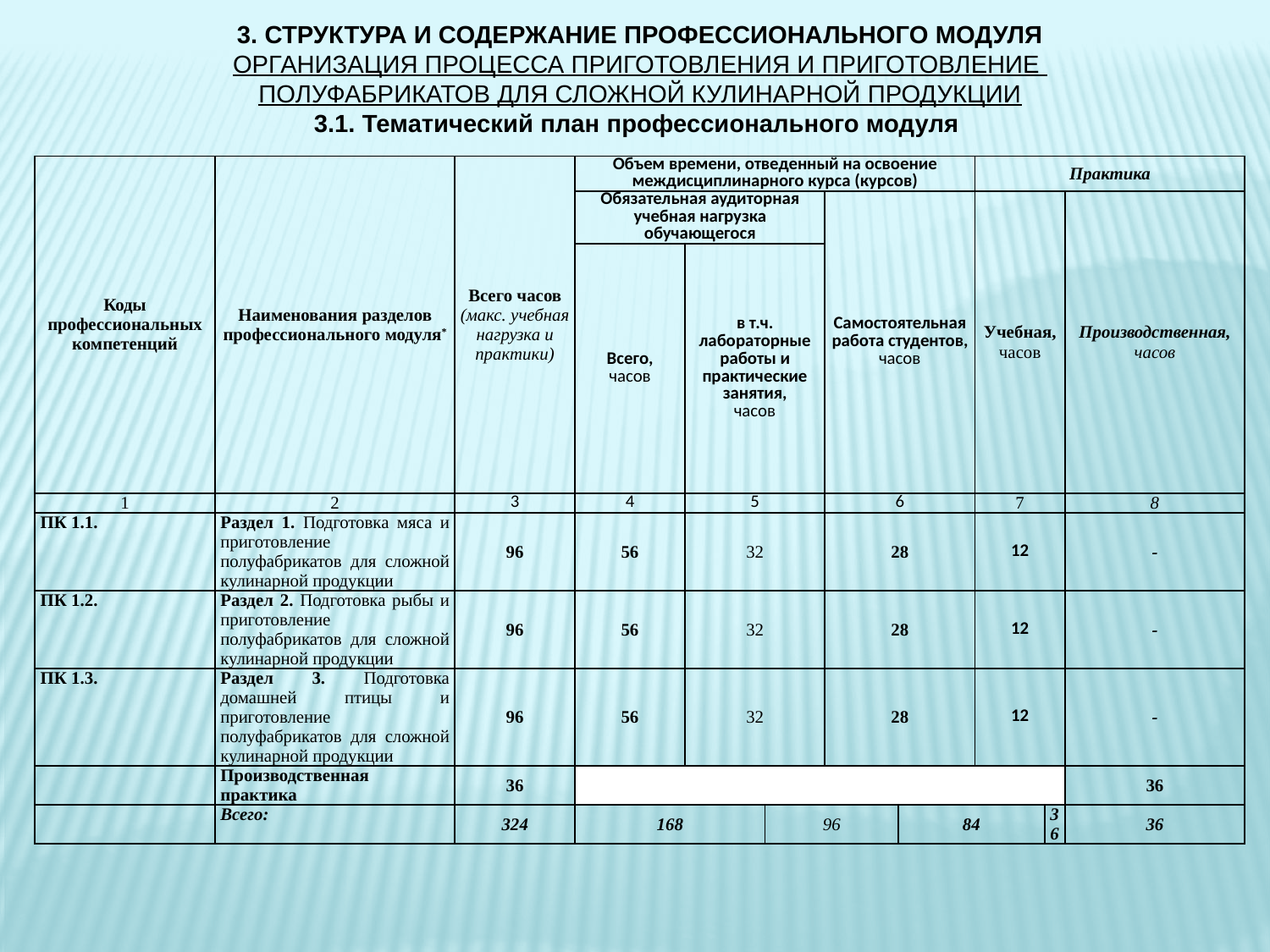

3. СТРУКТУРА И СОДЕРЖАНИЕ ПРОФЕССИОНАЛЬНОГО МОДУЛЯ
ОРГАНИЗАЦИЯ ПРОЦЕССА ПРИГОТОВЛЕНИЯ И ПРИГОТОВЛЕНИЕ
ПОЛУФАБРИКАТОВ ДЛЯ СЛОЖНОЙ КУЛИНАРНОЙ ПРОДУКЦИИ
3.1. Тематический план профессионального модуля

| Коды профессиональных компетенций | Наименования разделов профессионального модуля\* | Всего часов (макс. учебная нагрузка и практики) | Объем времени, отведенный на освоение междисциплинарного курса (курсов) |  |  |  |  | Практика |  |  |
| --- | --- | --- | --- | --- | --- | --- | --- | --- | --- | --- |
|  |  |  | Обязательная аудиторная учебная нагрузка обучающегося |  |  | Самостоятельная работа студентов, часов |  | Учебная, часов |  | Производственная, часов |
|  |  |  | Всего, часов | в т.ч. лабораторные работы и практические занятия, часов |  |  |  |  |  |  |
| 1 | 2 | 3 | 4 | 5 |  | 6 |  | 7 |  | 8 |
| ПК 1.1. | Раздел 1. Подготовка мяса и приготовление полуфабрикатов для сложной кулинарной продукции | 96 | 56 | 32 |  | 28 |  | 12 |  | - |
| ПК 1.2. | Раздел 2. Подготовка рыбы и приготовление полуфабрикатов для сложной кулинарной продукции | 96 | 56 | 32 |  | 28 |  | 12 |  | - |
| ПК 1.3. | Раздел 3. Подготовка домашней птицы и приготовление полуфабрикатов для сложной кулинарной продукции | 96 | 56 | 32 |  | 28 |  | 12 |  | - |
|  | Производственная практика | 36 |  |  |  |  |  |  |  | 36 |
|  | Всего: | 324 | 168 |  | 96 |  | 84 |  | 36 | 36 |